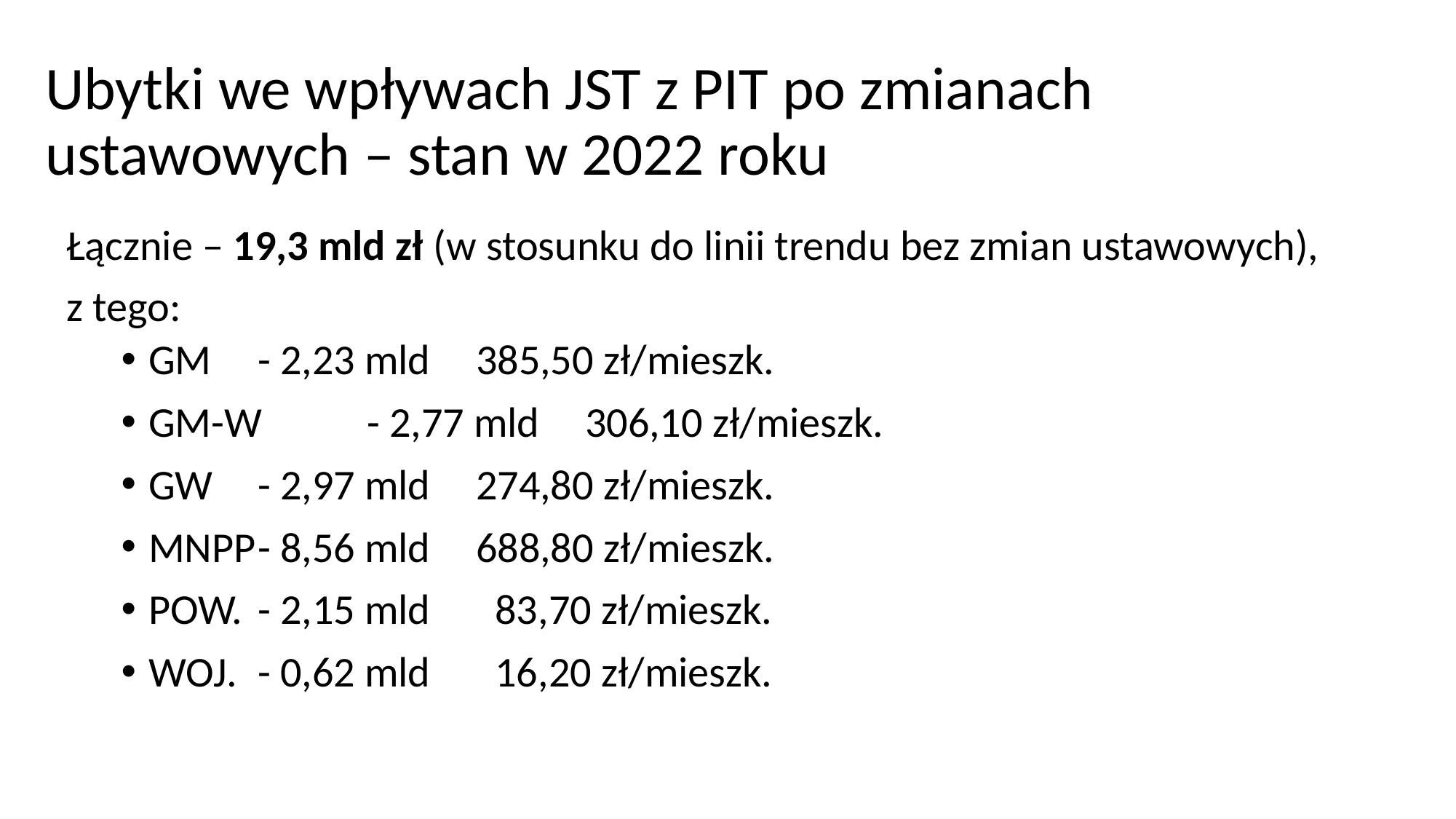

# Ubytki we wpływach JST z PIT po zmianach ustawowych – stan w 2022 roku
Łącznie – 19,3 mld zł (w stosunku do linii trendu bez zmian ustawowych),
z tego:
GM	- 2,23 mld	385,50 zł/mieszk.
GM-W	- 2,77 mld	306,10 zł/mieszk.
GW	- 2,97 mld	274,80 zł/mieszk.
MNPP	- 8,56 mld	688,80 zł/mieszk.
POW.	- 2,15 mld	  83,70 zł/mieszk.
WOJ.	- 0,62 mld	  16,20 zł/mieszk.